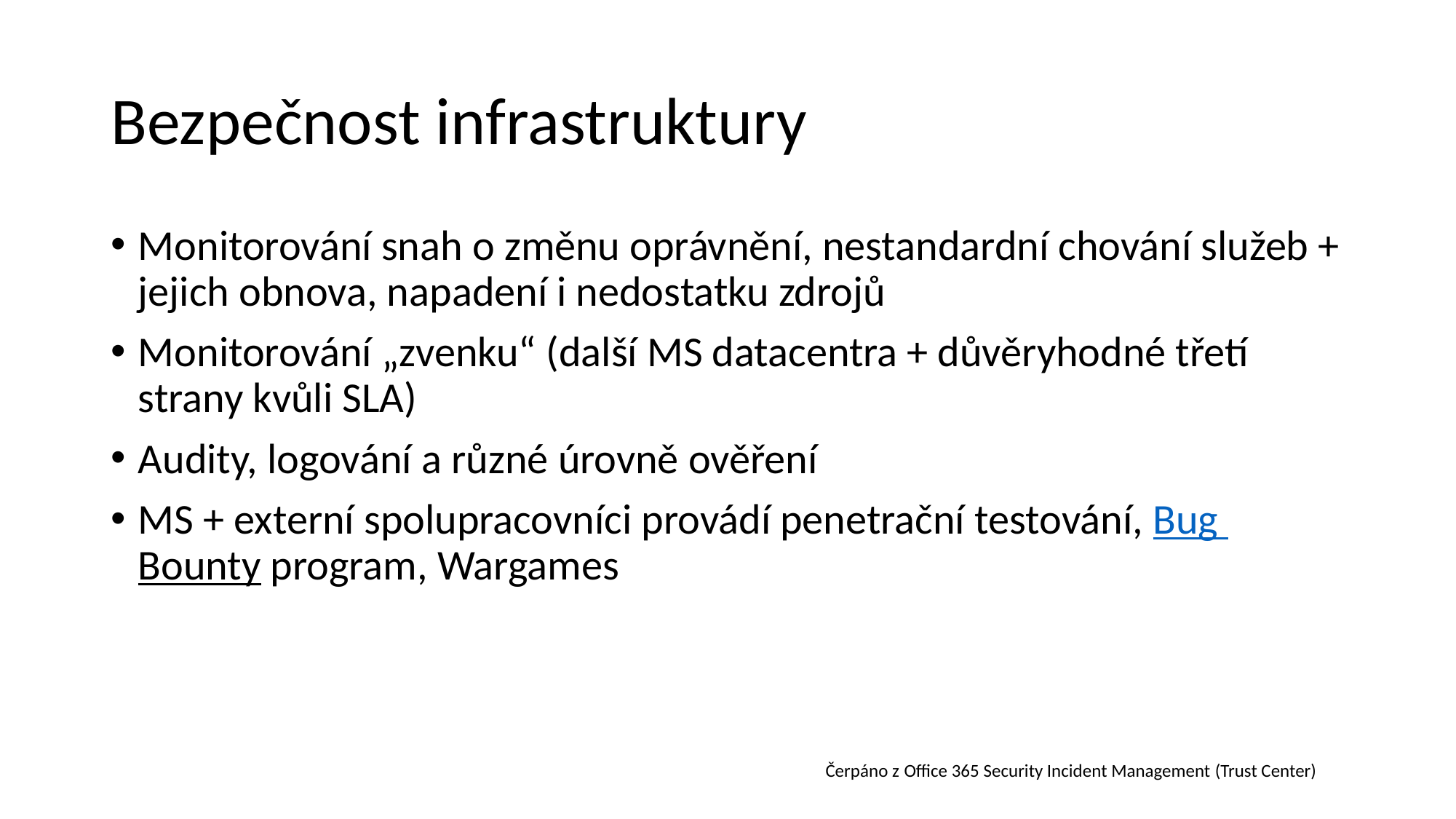

# Bezpečnost infrastruktury
Monitorování snah o změnu oprávnění, nestandardní chování služeb + jejich obnova, napadení i nedostatku zdrojů
Monitorování „zvenku“ (další MS datacentra + důvěryhodné třetí strany kvůli SLA)
Audity, logování a různé úrovně ověření
MS + externí spolupracovníci provádí penetrační testování, Bug Bounty program, Wargames
Čerpáno z Office 365 Security Incident Management (Trust Center)